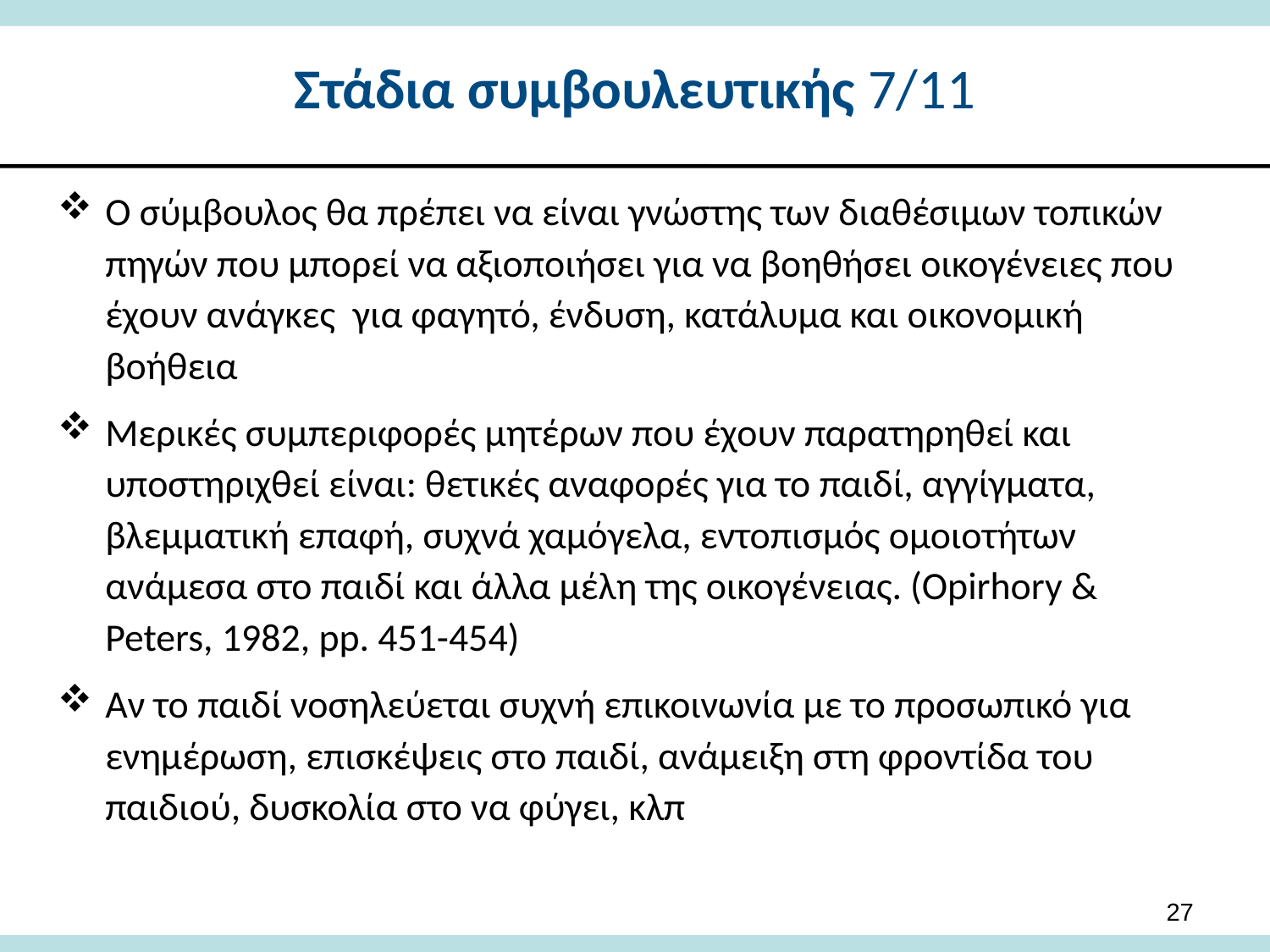

# Στάδια συμβουλευτικής 7/11
Ο σύμβουλος θα πρέπει να είναι γνώστης των διαθέσιμων τοπικών πηγών που μπορεί να αξιοποιήσει για να βοηθήσει οικογένειες που έχουν ανάγκες  για φαγητό, ένδυση, κατάλυμα και οικονομική βοήθεια
Μερικές συμπεριφορές μητέρων που έχουν παρατηρηθεί και υποστηριχθεί είναι: θετικές αναφορές για το παιδί, αγγίγματα, βλεμματική επαφή, συχνά χαμόγελα, εντοπισμός ομοιοτήτων ανάμεσα στο παιδί και άλλα μέλη της οικογένειας. (Opirhory & Peters, 1982, pp. 451-454)
Αν το παιδί νοσηλεύεται συχνή επικοινωνία με το προσωπικό για ενημέρωση, επισκέψεις στο παιδί, ανάμειξη στη φροντίδα του παιδιού, δυσκολία στο να φύγει, κλπ

27